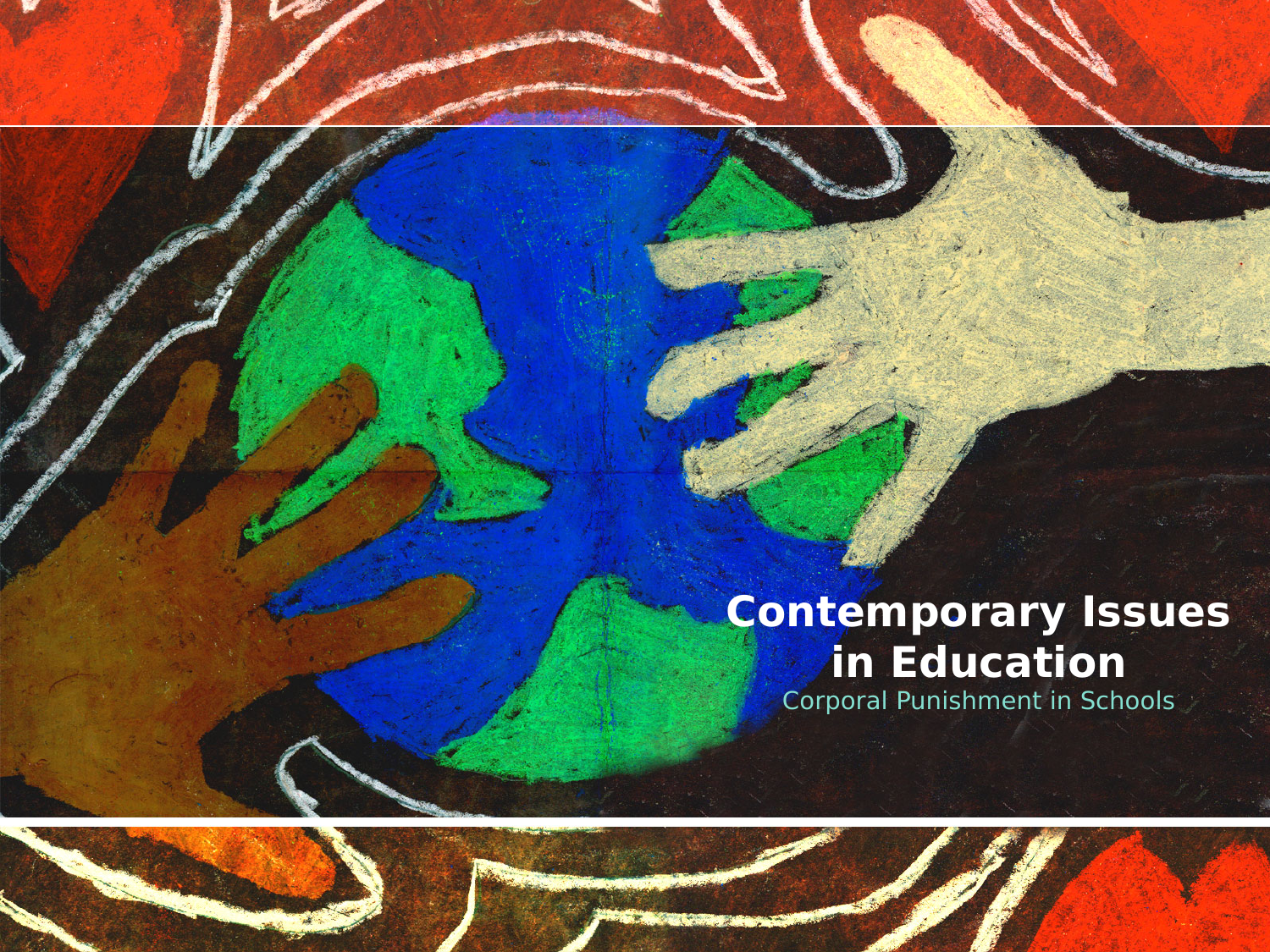

# Contemporary Issues in Education
Corporal Punishment in Schools